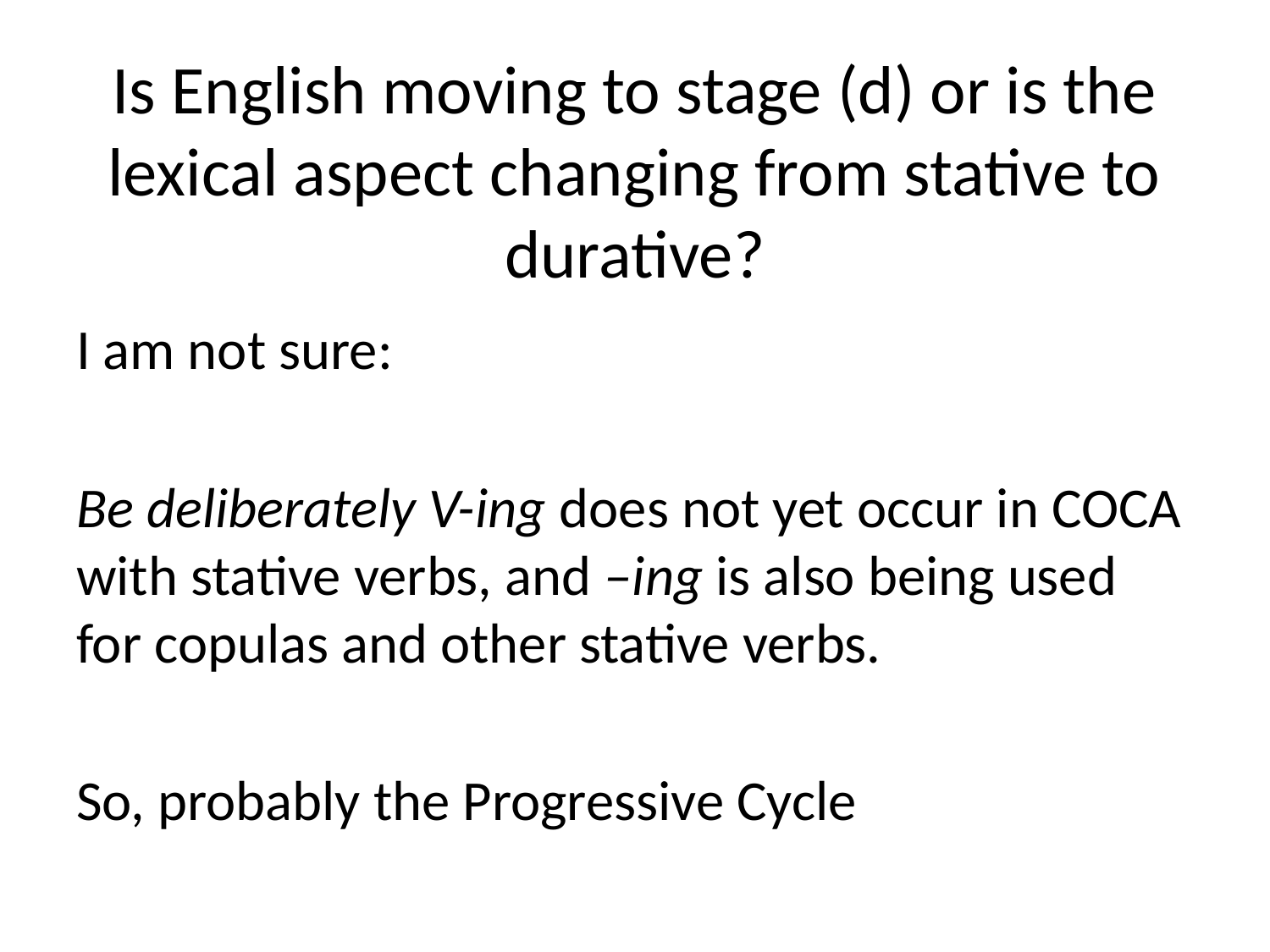

# Is English moving to stage (d) or is the lexical aspect changing from stative to durative?
I am not sure:

Be deliberately V-ing does not yet occur in COCA with stative verbs, and –ing is also being used for copulas and other stative verbs.

So, probably the Progressive Cycle